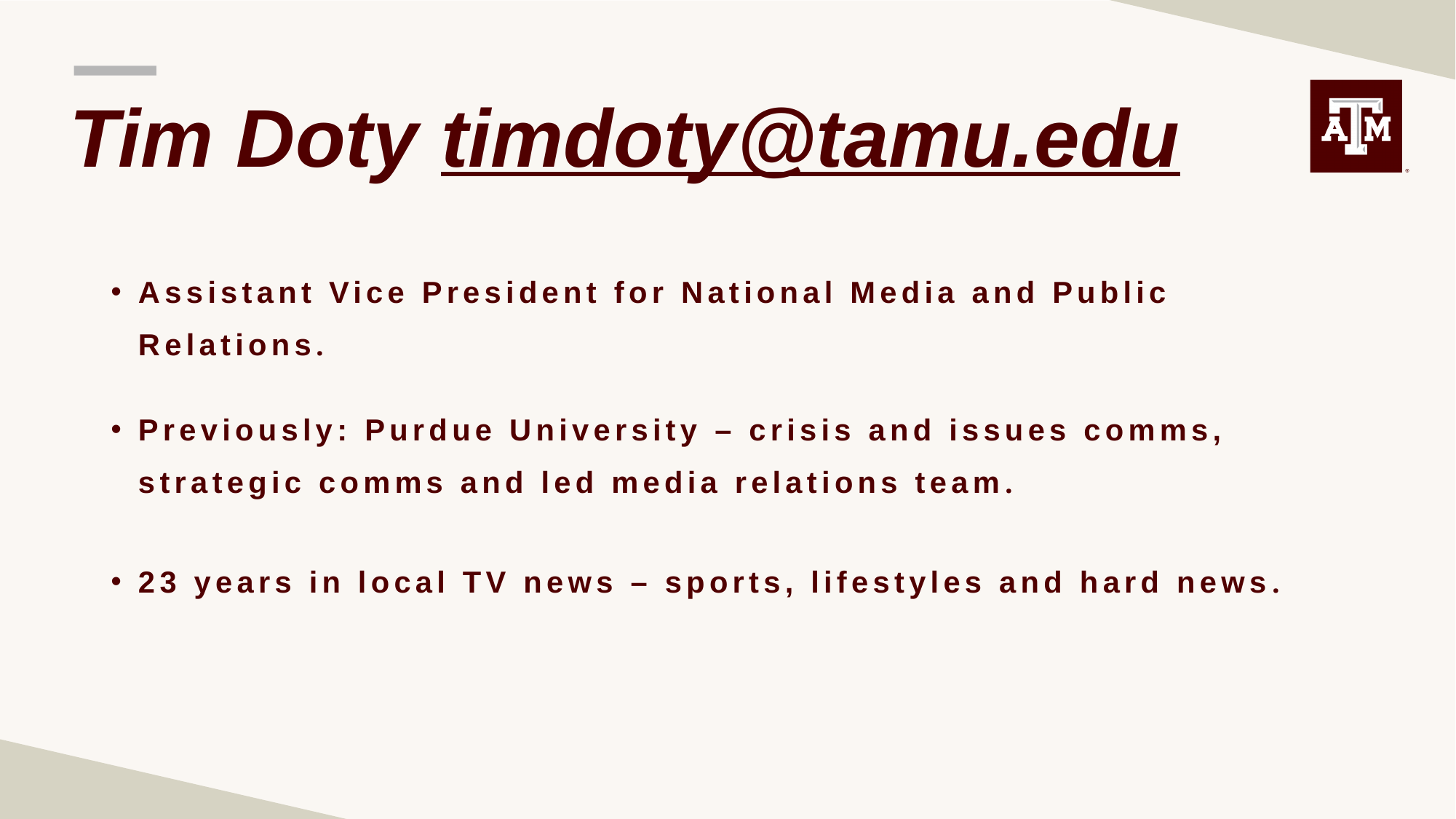

Tim Doty timdoty@tamu.edu
Assistant Vice President for National Media and Public Relations.
Previously: Purdue University – crisis and issues comms, strategic comms and led media relations team.
23 years in local TV news – sports, lifestyles and hard news.